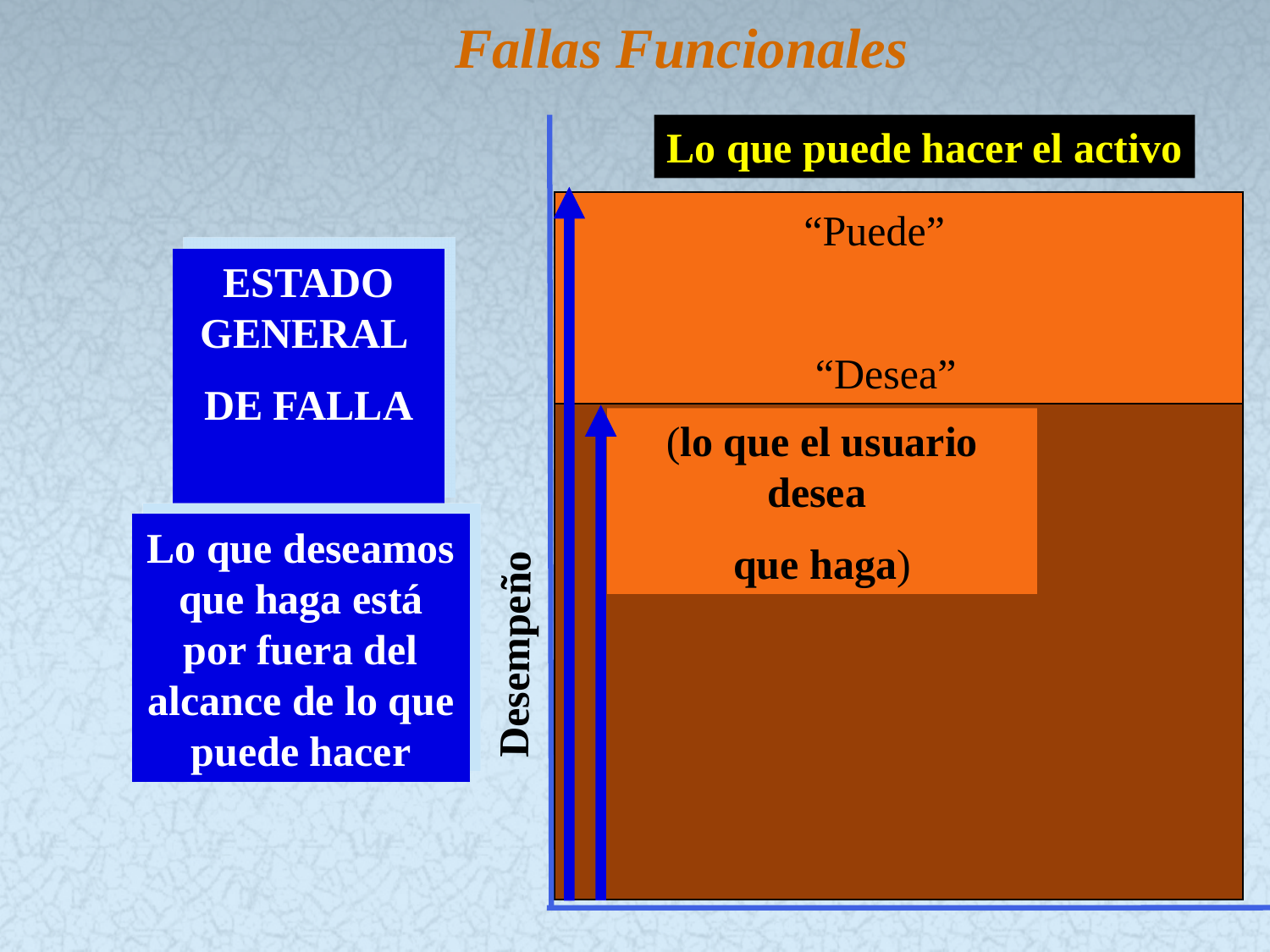

Fallas Funcionales
Lo que puede hacer el activo

“Puede”
ESTADO GENERAL
DE FALLA

“Desea”

(lo que el usuario desea
que haga)
Lo que deseamos que haga está por fuera del alcance de lo que puede hacer
Desempeño
39